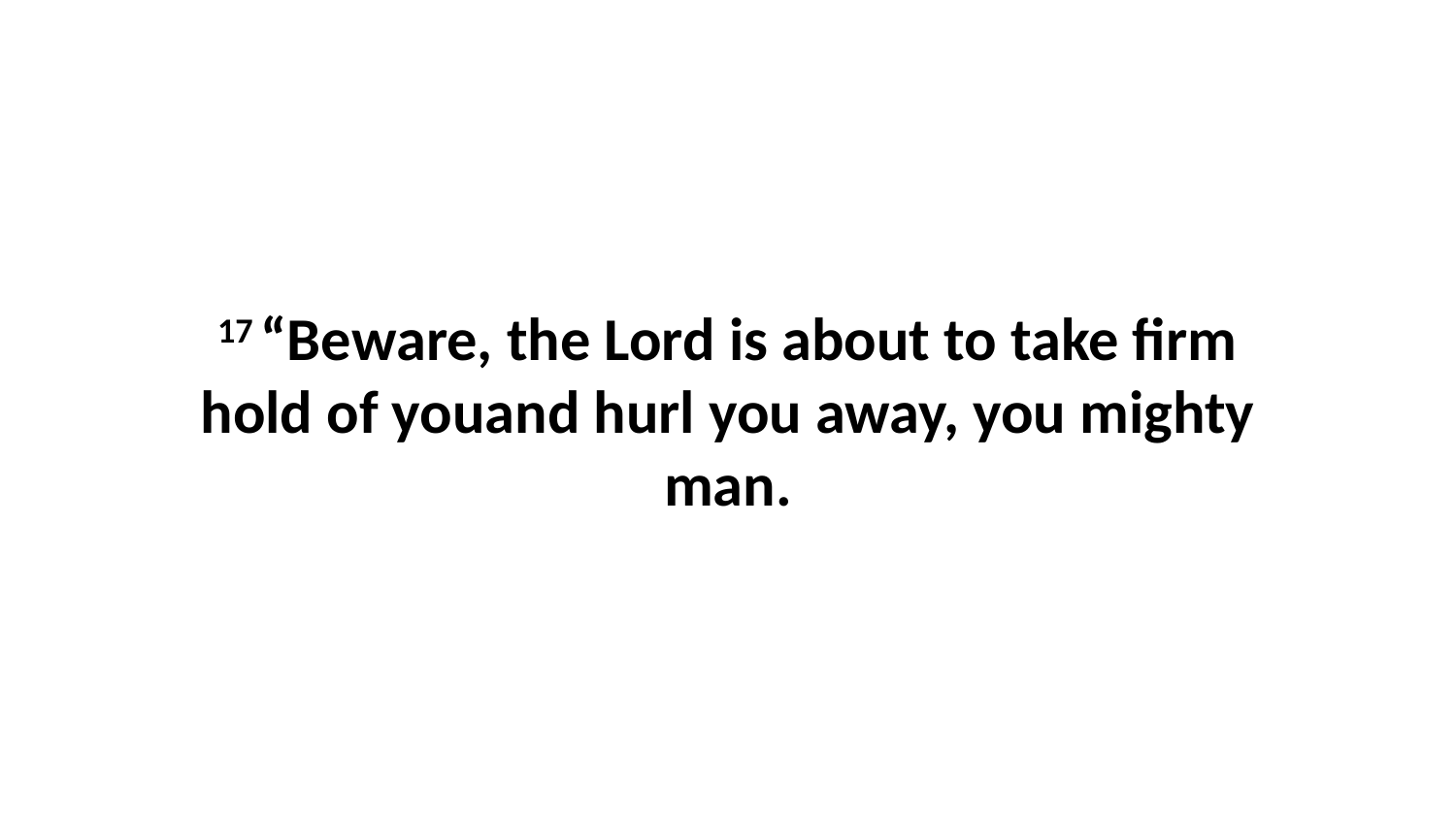

17 “Beware, the Lord is about to take firm hold of youand hurl you away, you mighty man.